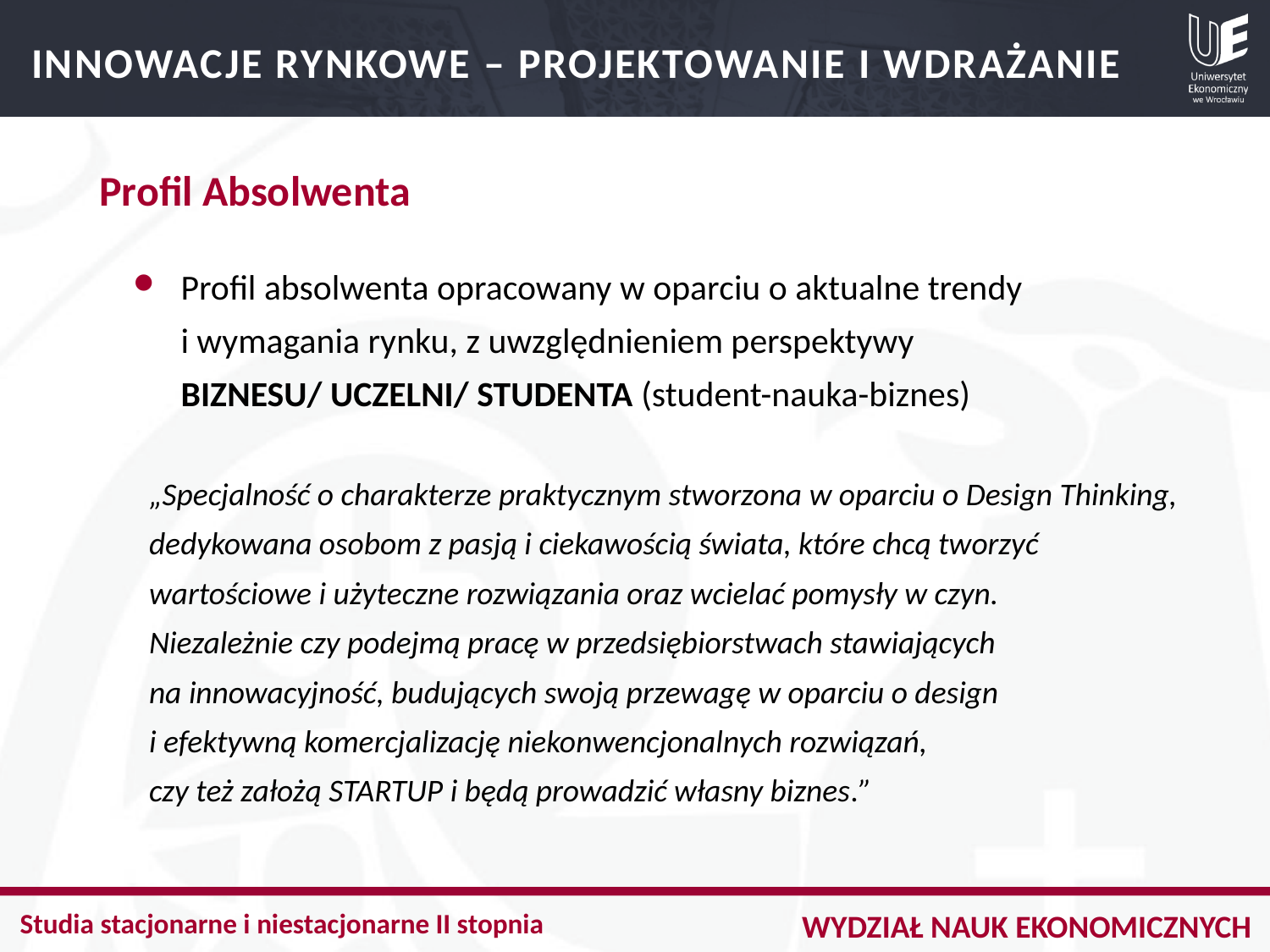

INNOWACJE RYNKOWE – PROJEKTOWANIE I WDRAŻANIE
Profil Absolwenta
Profil absolwenta opracowany w oparciu o aktualne trendy
i wymagania rynku, z uwzględnieniem perspektywy
BIZNESU/ UCZELNI/ STUDENTA (student-nauka-biznes)
„Specjalność o charakterze praktycznym stworzona w oparciu o Design Thinking, dedykowana osobom z pasją i ciekawością świata, które chcą tworzyć wartościowe i użyteczne rozwiązania oraz wcielać pomysły w czyn.
Niezależnie czy podejmą pracę w przedsiębiorstwach stawiających
na innowacyjność, budujących swoją przewagę w oparciu o design
i efektywną komercjalizację niekonwencjonalnych rozwiązań,
czy też założą STARTUP i będą prowadzić własny biznes.”